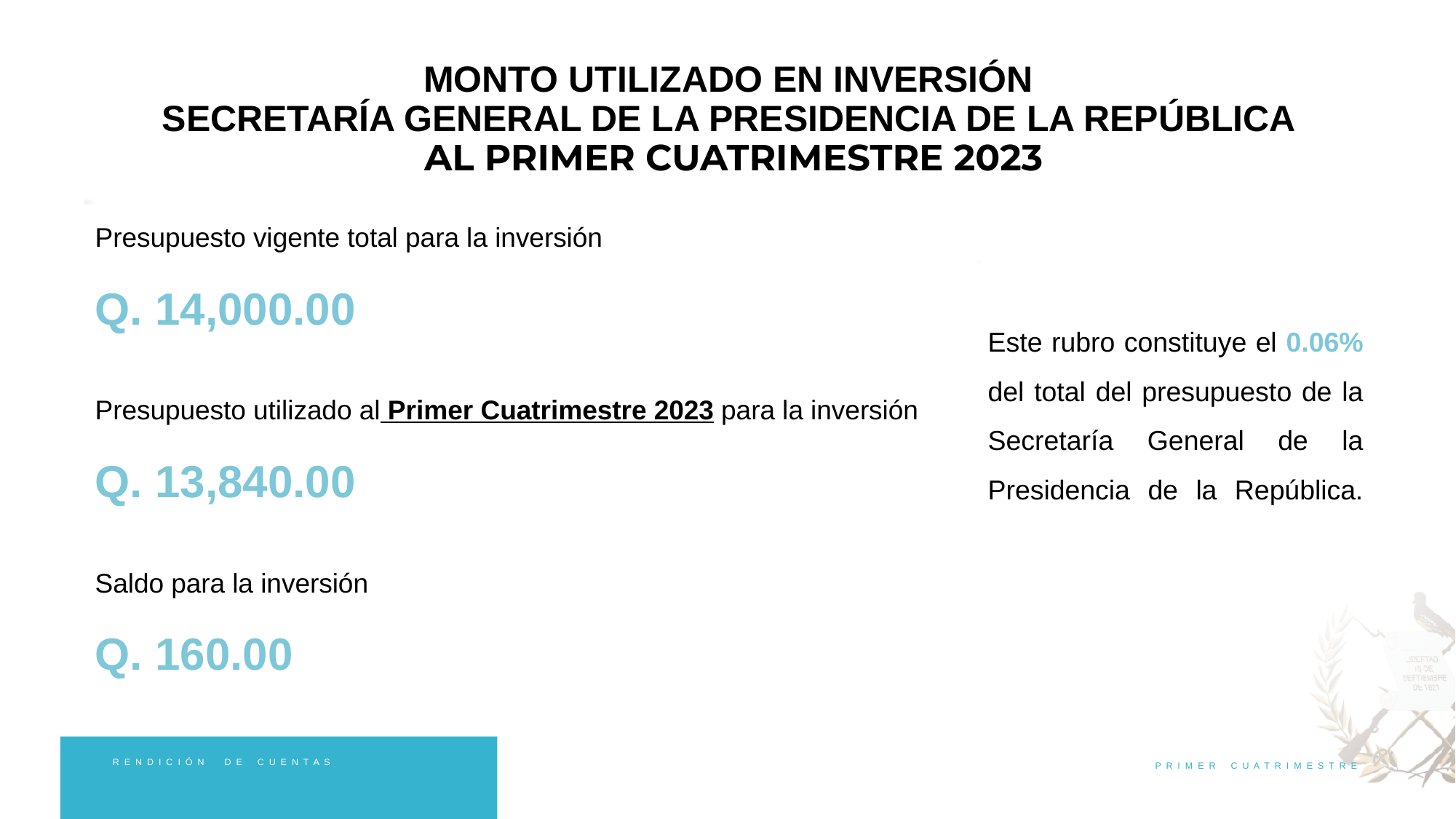

MONTO UTILIZADO EN INVERSIÓN
SECRETARÍA GENERAL DE LA PRESIDENCIA DE LA REPÚBLICA
AL PRIMER CUATRIMESTRE 2023

Presupuesto vigente total para la inversión
Q. 14,000.00

Presupuesto utilizado al Primer Cuatrimestre 2023 para la inversión
Q. 13,840.00

Saldo para la inversión
Q. 160.00
Este rubro constituye el 0.06% del total del presupuesto de la Secretaría General de la Presidencia de la República.